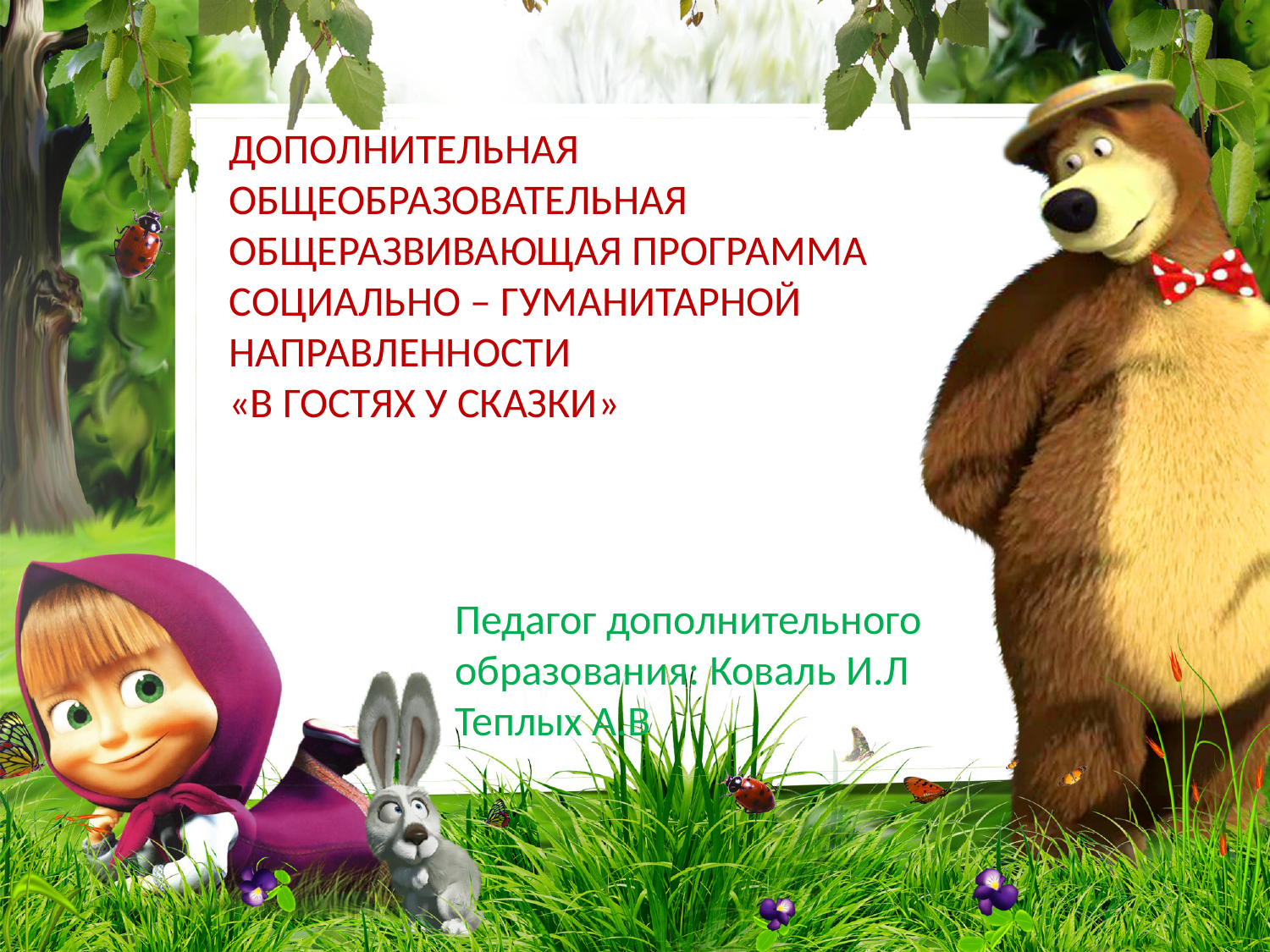

ДОПОЛНИТЕЛЬНАЯ ОБЩЕОБРАЗОВАТЕЛЬНАЯ        ОБЩЕРАЗВИВАЮЩАЯ ПРОГРАММА
СОЦИАЛЬНО – ГУМАНИТАРНОЙ НАПРАВЛЕННОСТИ
«В ГОСТЯХ У СКАЗКИ»

Педагог дополнительного образования: Коваль И.Л Теплых А.В
1